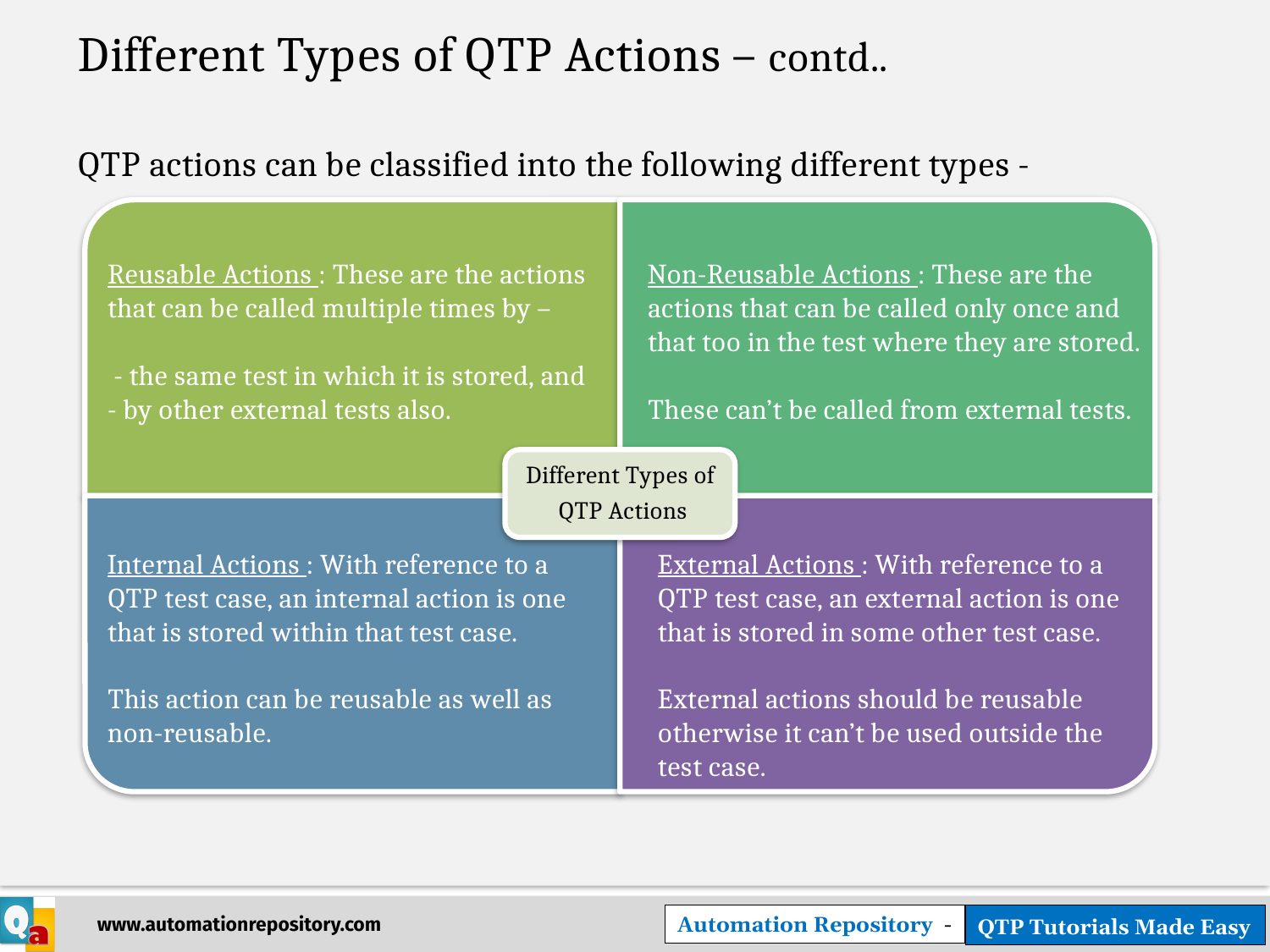

Different Types of QTP Actions – contd..

QTP actions can be classified into the following different types -

Different Types of
 QTP Actions
Reusable Actions : These are the actions that can be called multiple times by –

 - the same test in which it is stored, and
- by other external tests also.

Non-Reusable Actions : These are the actions that can be called only once and that too in the test where they are stored.

These can’t be called from external tests.

Internal Actions : With reference to a QTP test case, an internal action is one that is stored within that test case.

This action can be reusable as well as non-reusable.

External Actions : With reference to a QTP test case, an external action is one that is stored in some other test case.

External actions should be reusable otherwise it can’t be used outside the test case.